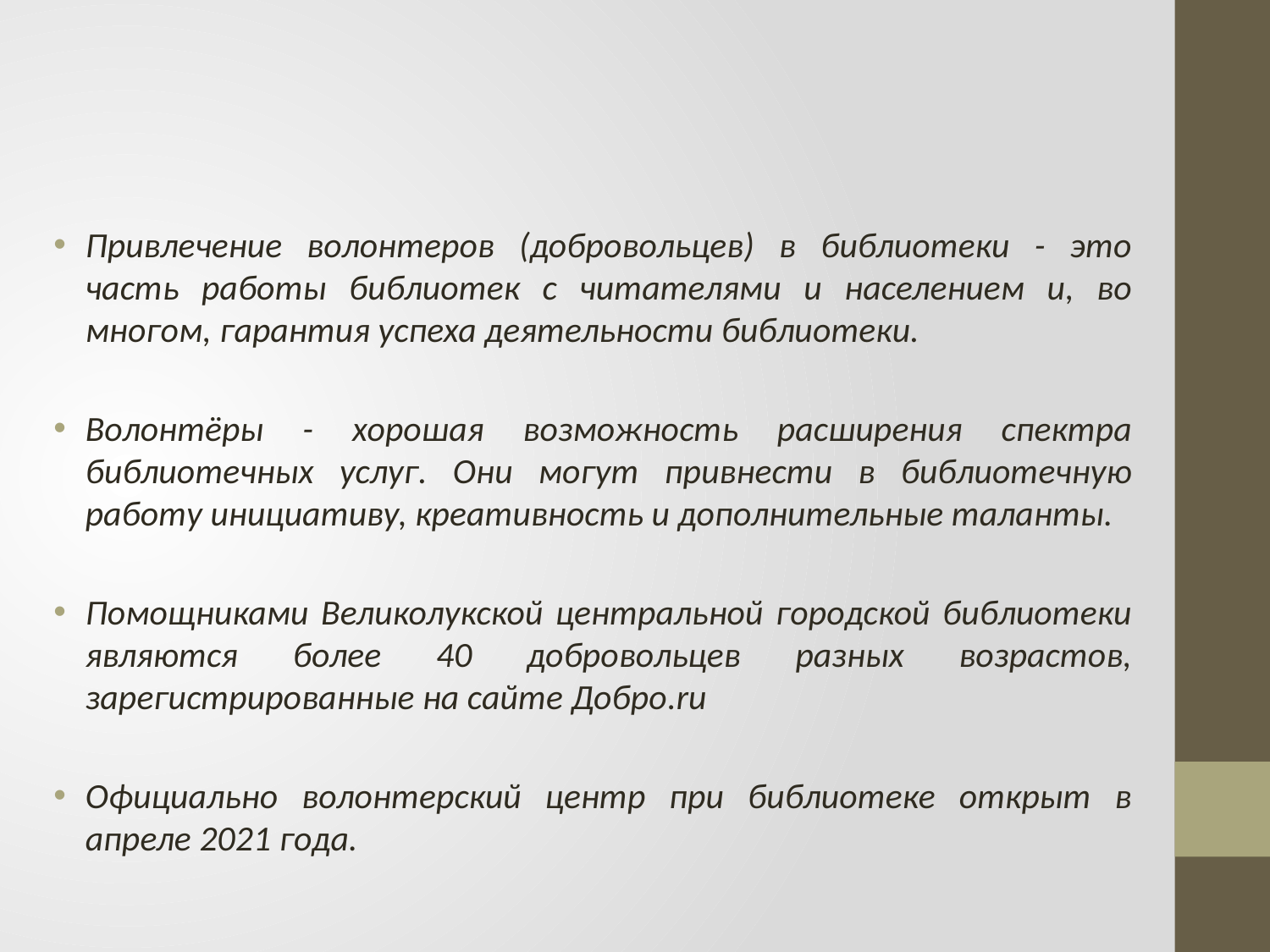

#
Привлечение волонтеров (добровольцев) в библиотеки - это часть работы библиотек с читателями и населением и, во многом, гарантия успеха деятельности библиотеки.

Волонтёры - хорошая возможность расширения спектра библиотечных услуг. Они могут привнести в библиотечную работу инициативу, креативность и дополнительные таланты.

Помощниками Великолукской центральной городской библиотеки являются более 40 добровольцев разных возрастов, зарегистрированные на сайте Добро.ru

Официально волонтерский центр при библиотеке открыт в апреле 2021 года.